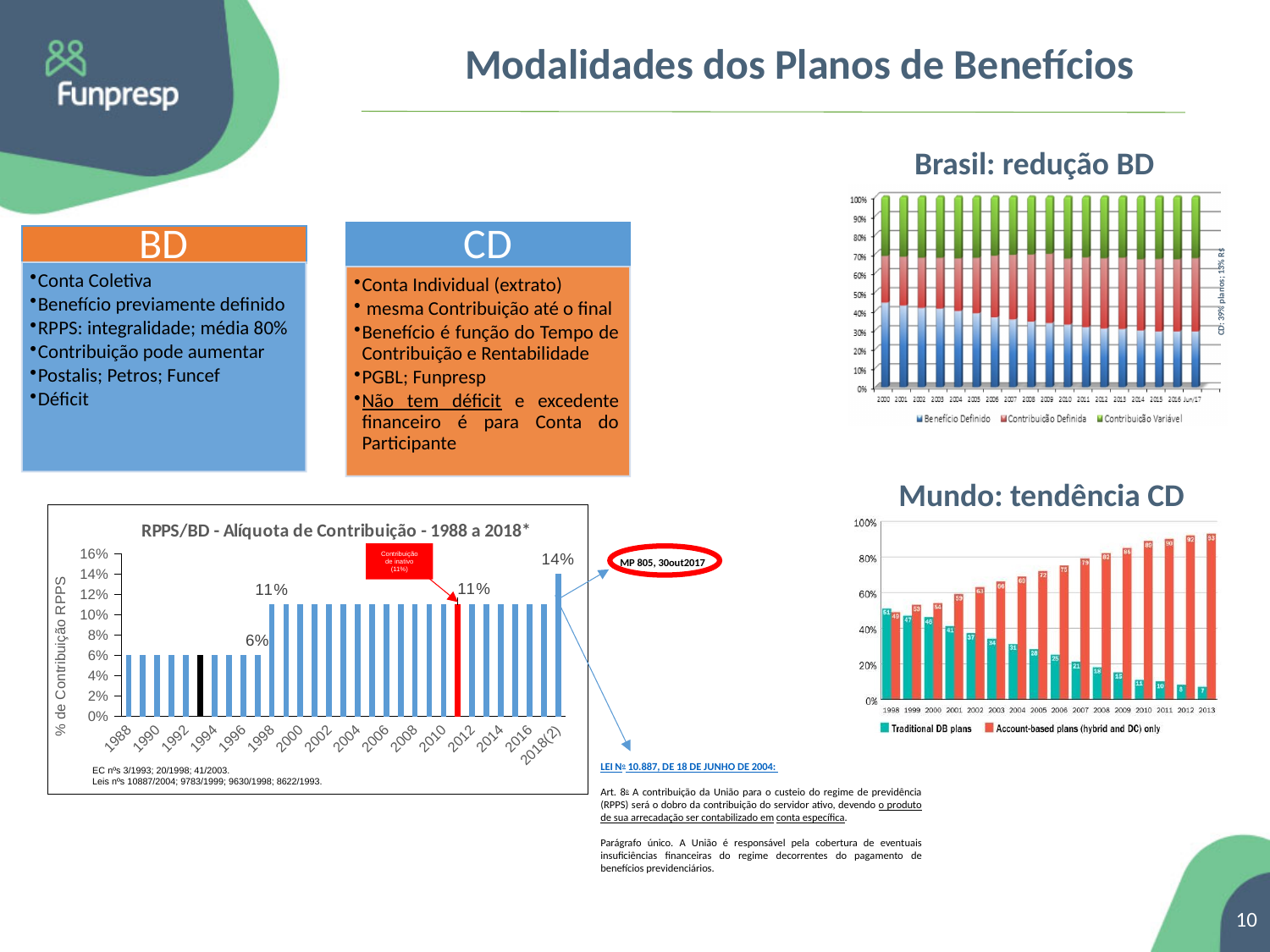

# Modalidades dos Planos de Benefícios
Brasil: redução BD

BD
Conta Coletiva
Benefício previamente definido
RPPS: integralidade; média 80%
Contribuição pode aumentar
Postalis; Petros; Funcef
Déficit
CD
Conta Individual (extrato)
 mesma Contribuição até o final
Benefício é função do Tempo de Contribuição e Rentabilidade
PGBL; Funpresp
Não tem déficit e excedente financeiro é para Conta do Participante
CD: 39% planos; 13% R$
Mundo: tendência CD

### Chart: RPPS/BD - Alíquota de Contribuição - 1988 a 2018*

| Category |  |
|---|---|
| 1988 | 0.06 |
| 1989 | 0.06 |
| 1990 | 0.06 |
| 1991 | 0.06 |
| 1992 | 0.06 |
| 1993 | 0.06 |
| 1994 | 0.06 |
| 1995 | 0.06 |
| 1996 | 0.06 |
| 1997 | 0.06 |
| 1998 | 0.11 |
| 1999 | 0.11 |
| 2000 | 0.11 |
| 2001 | 0.11 |
| 2002 | 0.11 |
| 2003 | 0.11 |
| 2004 | 0.11 |
| 2005 | 0.11 |
| 2006 | 0.11 |
| 2007 | 0.11 |
| 2008 | 0.11 |
| 2009 | 0.11 |
| 2010 | 0.11 |
| 2011(1) | 0.11 |
| 2012 | 0.11 |
| 2013 | 0.11 |
| 2014 | 0.11 |
| 2015 | 0.11 |
| 2016 | 0.11 |
| 2017 | 0.11 |
| 2018(2) | 0.14 |
Contribuição de inativo (11%)

MP 805, 30out2017
LEI No 10.887, DE 18 DE JUNHO DE 2004:

Art. 8o A contribuição da União para o custeio do regime de previdência (RPPS) será o dobro da contribuição do servidor ativo, devendo o produto de sua arrecadação ser contabilizado em conta específica.

Parágrafo único. A União é responsável pela cobertura de eventuais insuficiências financeiras do regime decorrentes do pagamento de benefícios previdenciários.

EC nºs 3/1993; 20/1998; 41/2003.
Leis nºs 10887/2004; 9783/1999; 9630/1998; 8622/1993.
10